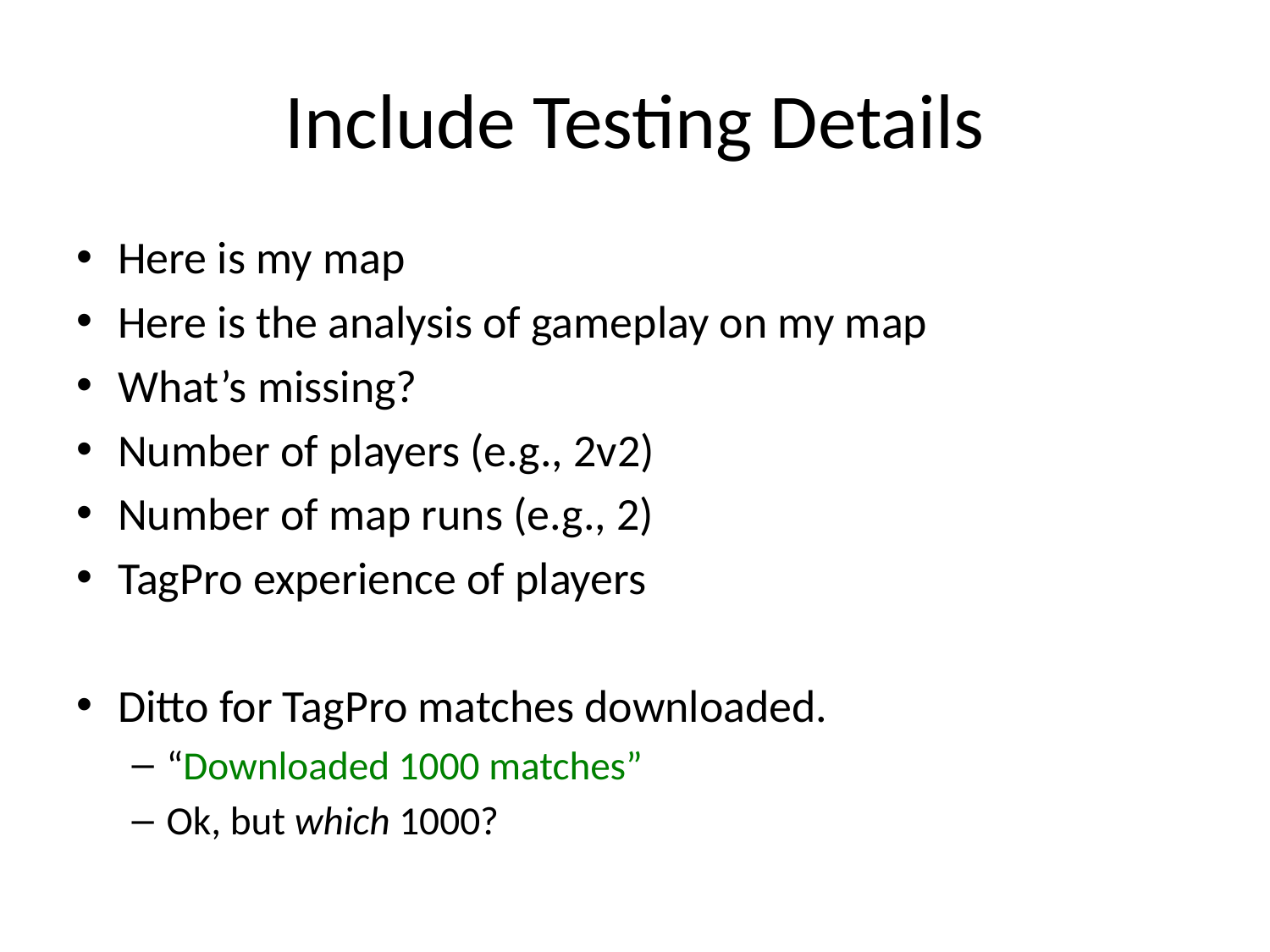

# Include Testing Details
Here is my map
Here is the analysis of gameplay on my map
What’s missing?
Number of players (e.g., 2v2)
Number of map runs (e.g., 2)
TagPro experience of players

Ditto for TagPro matches downloaded.
“Downloaded 1000 matches”
Ok, but which 1000?